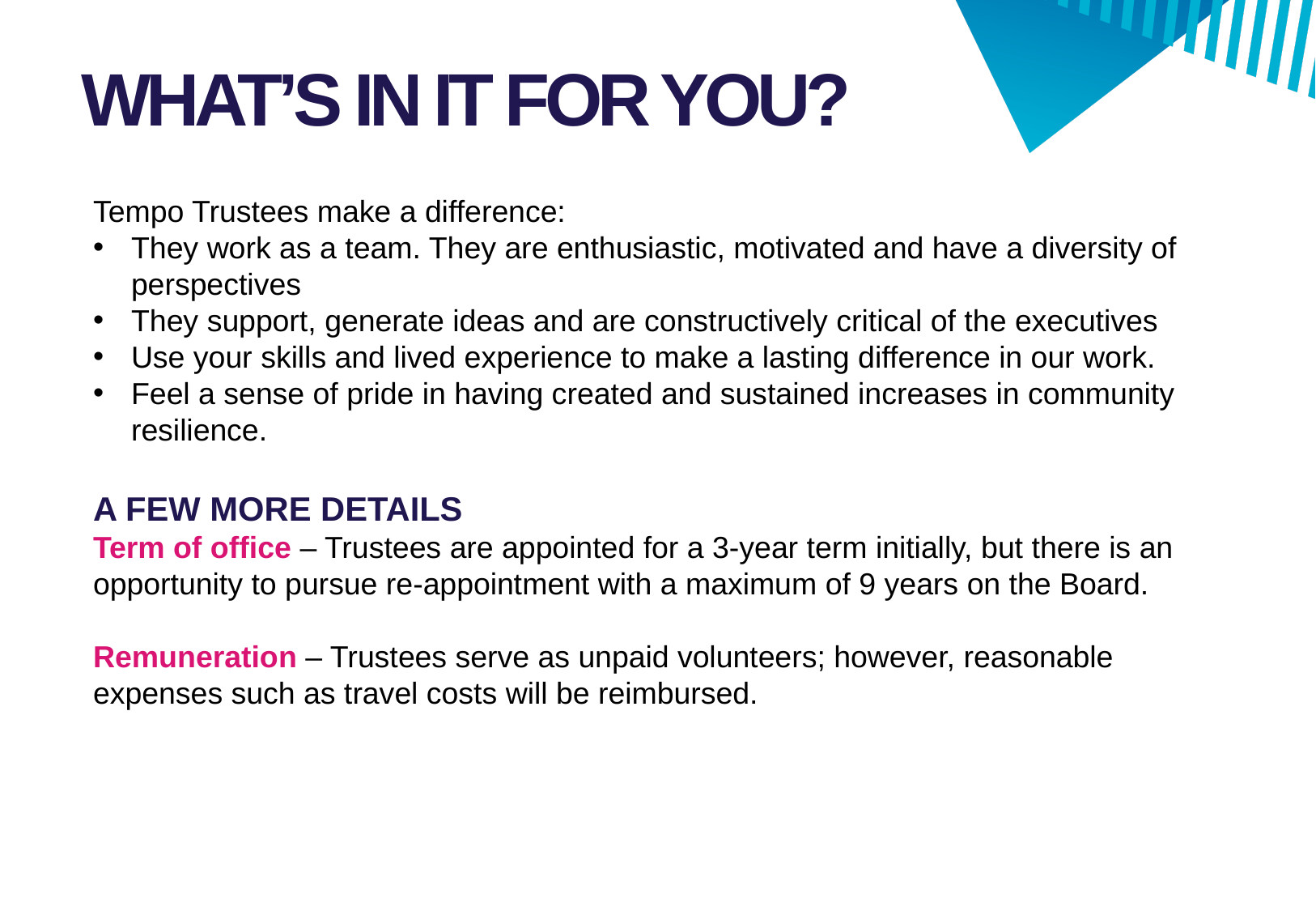

# WHAT’S IN IT FOR YOU?

Tempo Trustees make a difference:
They work as a team. They are enthusiastic, motivated and have a diversity of perspectives
They support, generate ideas and are constructively critical of the executives
Use your skills and lived experience to make a lasting difference in our work.
Feel a sense of pride in having created and sustained increases in community resilience.

A FEW MORE DETAILS
Term of office – Trustees are appointed for a 3-year term initially, but there is an opportunity to pursue re-appointment with a maximum of 9 years on the Board.

Remuneration – Trustees serve as unpaid volunteers; however, reasonable expenses such as travel costs will be reimbursed.